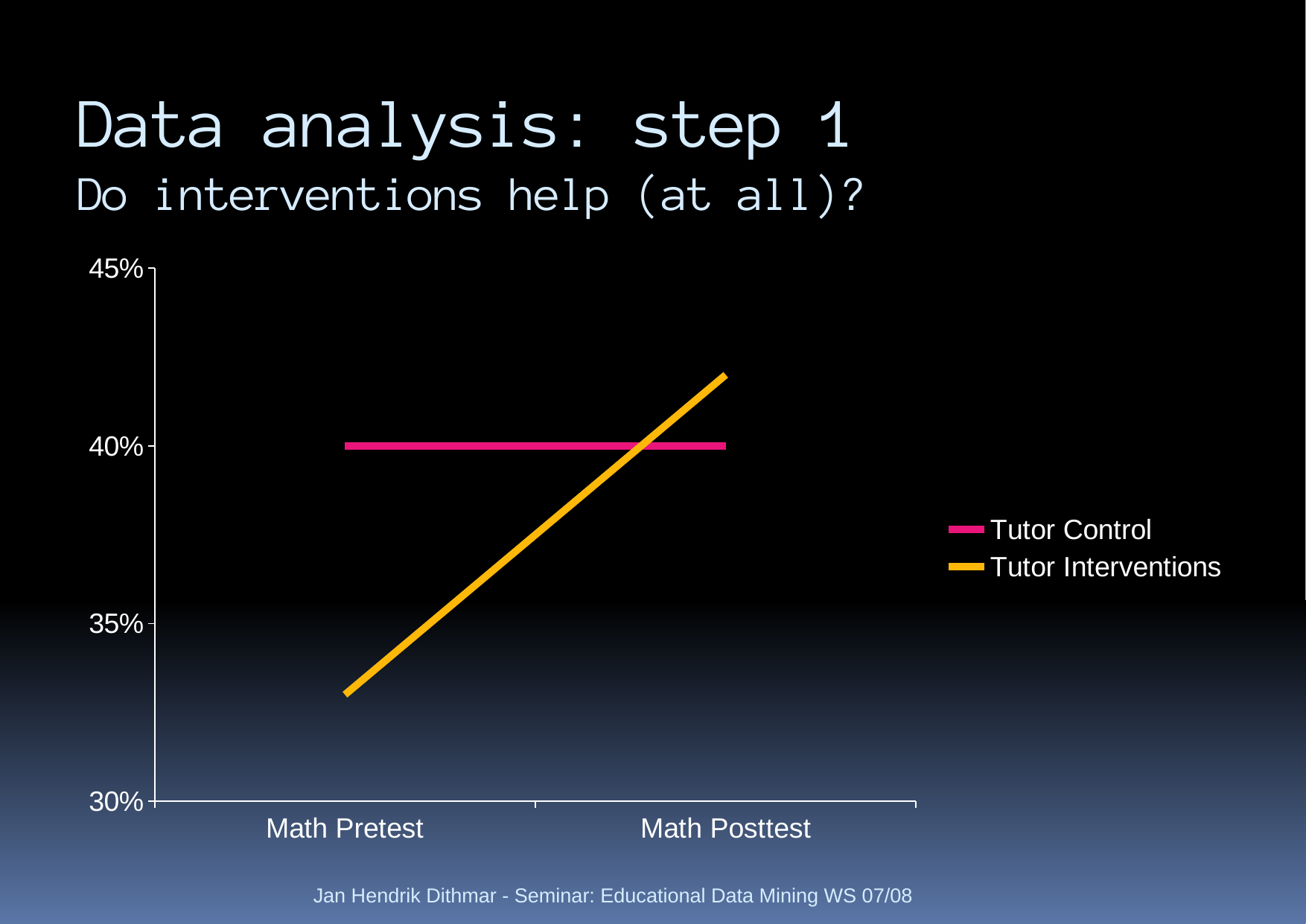

# Data analysis: step 1 Do interventions help (at all)?

### Chart

| Category | Tutor Control | Tutor Interventions |
|---|---|---|
| Math Pretest | 0.4 | 0.33 |
| Math Posttest | 0.4 | 0.42 |
Jan Hendrik Dithmar - Seminar: Educational Data Mining WS 07/08